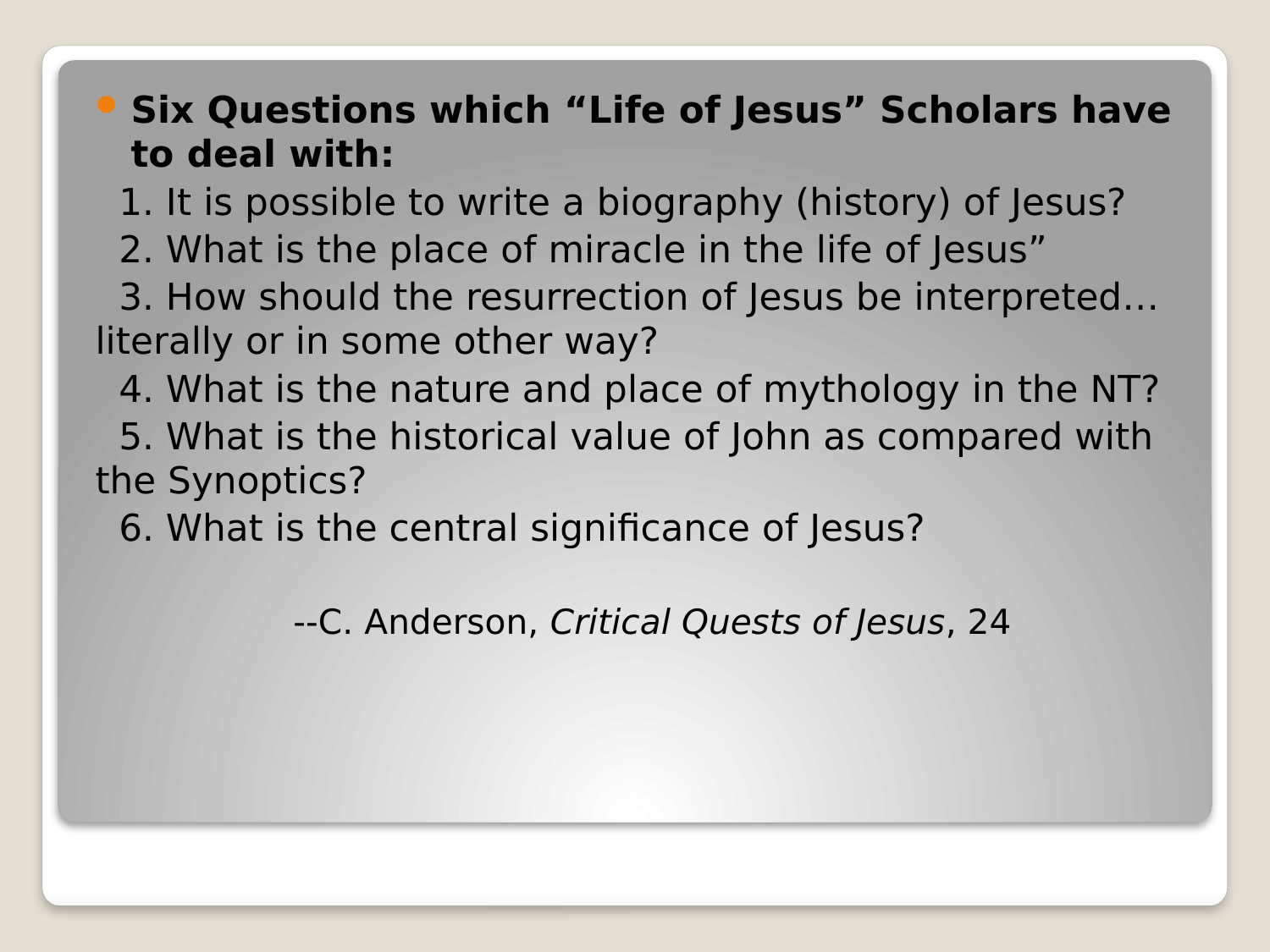

Six Questions which “Life of Jesus” Scholars have to deal with:
  1. It is possible to write a biography (history) of Jesus?
  2. What is the place of miracle in the life of Jesus”
  3. How should the resurrection of Jesus be interpreted…literally or in some other way?
  4. What is the nature and place of mythology in the NT?
  5. What is the historical value of John as compared with the Synoptics?
  6. What is the central significance of Jesus?

                  --C. Anderson, Critical Quests of Jesus, 24
#